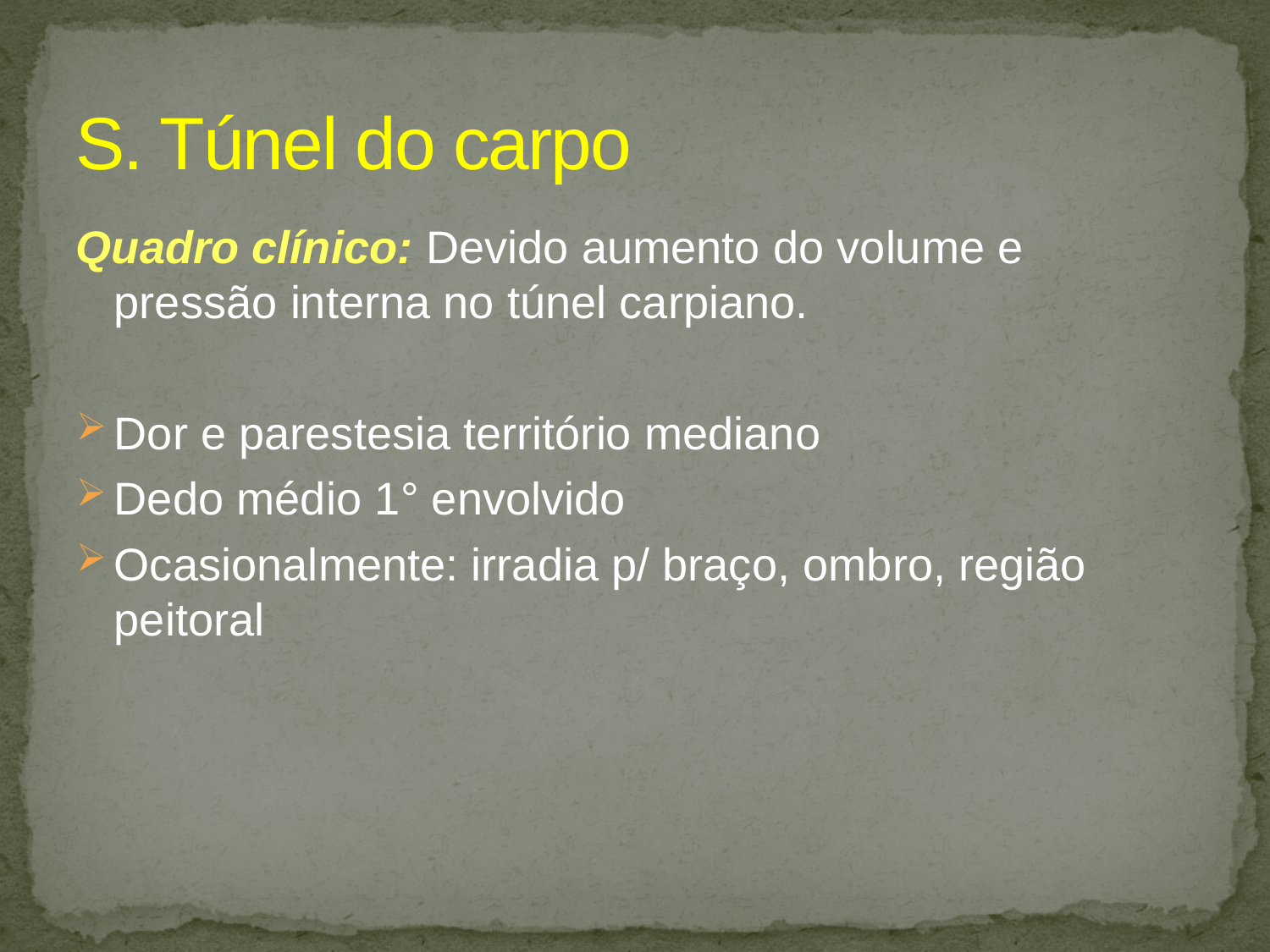

# S. Túnel do carpo
Quadro clínico: Devido aumento do volume e pressão interna no túnel carpiano.

Dor e parestesia território mediano
Dedo médio 1° envolvido
Ocasionalmente: irradia p/ braço, ombro, região peitoral